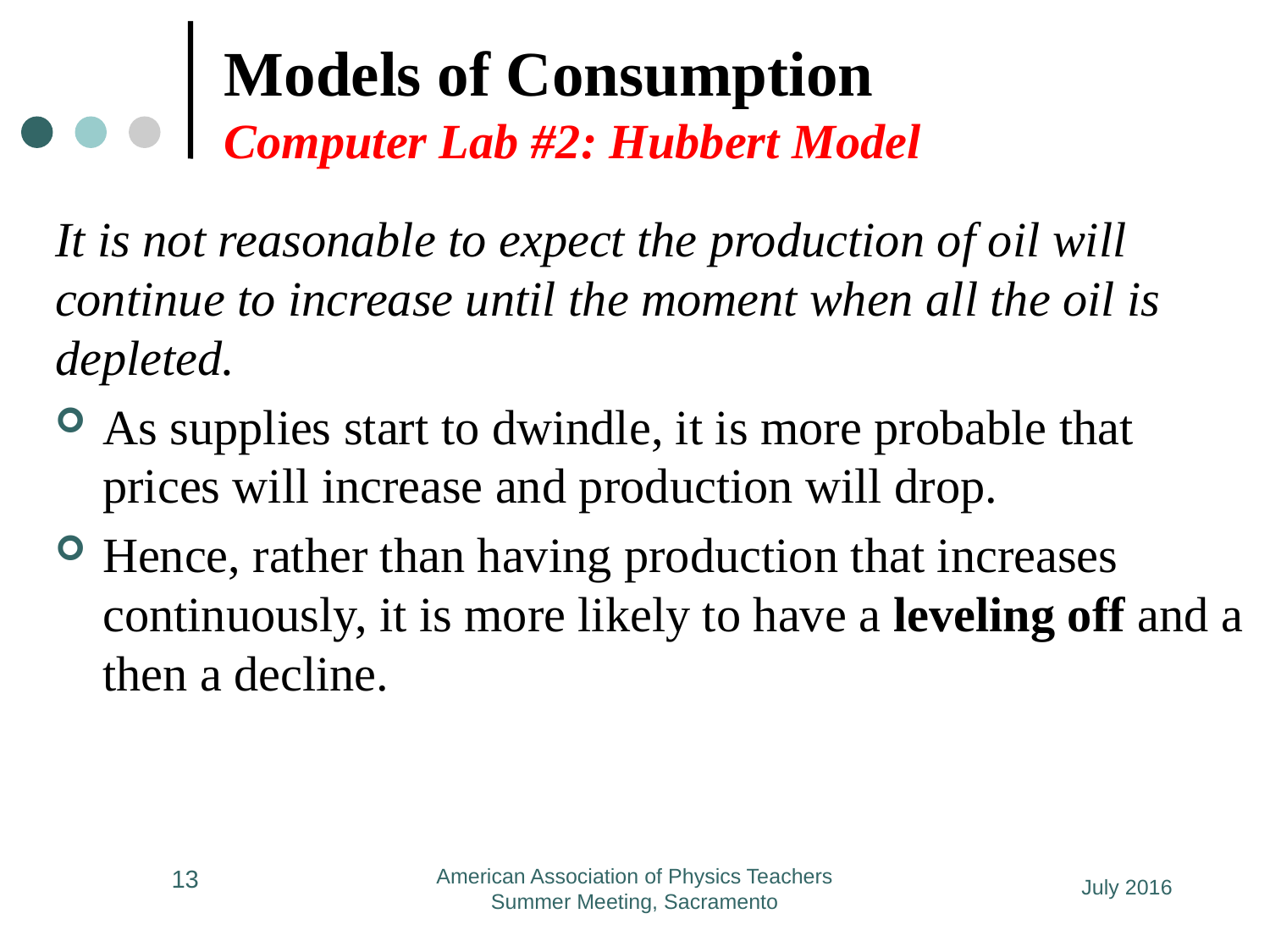

# Models of Consumption Computer Lab #2: Hubbert Model
It is not reasonable to expect the production of oil will continue to increase until the moment when all the oil is depleted.
As supplies start to dwindle, it is more probable that prices will increase and production will drop.
Hence, rather than having production that increases continuously, it is more likely to have a leveling off and a then a decline.
13
American Association of Physics Teachers Summer Meeting, Sacramento
July 2016